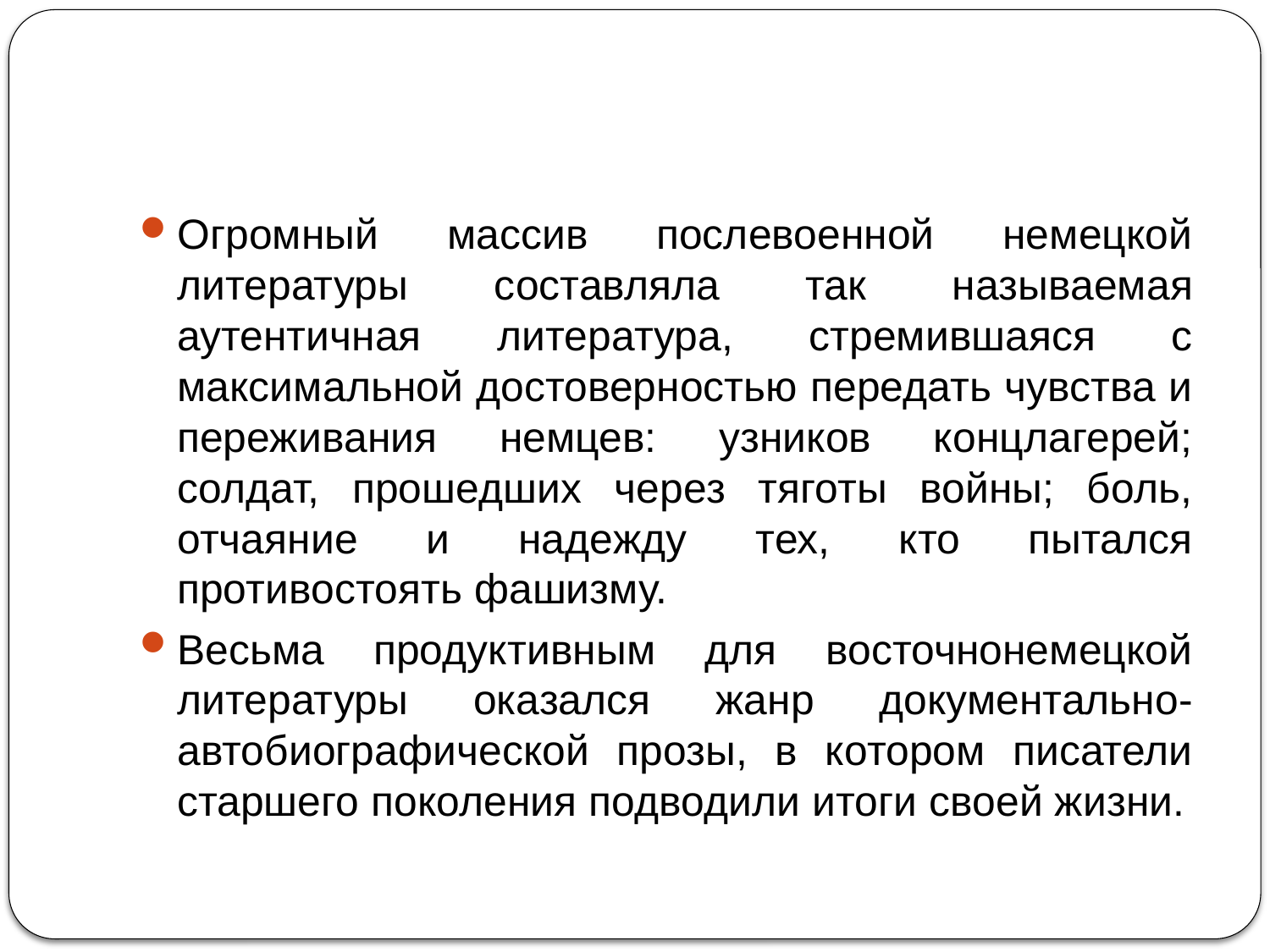

#
Огромный массив послевоенной немецкой литературы составляла так называемая аутентичная литература, стремившаяся с максимальной достоверностью передать чувства и переживания немцев: узников концлагерей; солдат, прошедших через тяготы войны; боль, отчаяние и надежду тех, кто пытался противостоять фашизму.
Весьма продуктивным для восточнонемецкой литературы оказался жанр документально-автобиографической прозы, в котором писатели старшего поколения подводили итоги своей жизни.